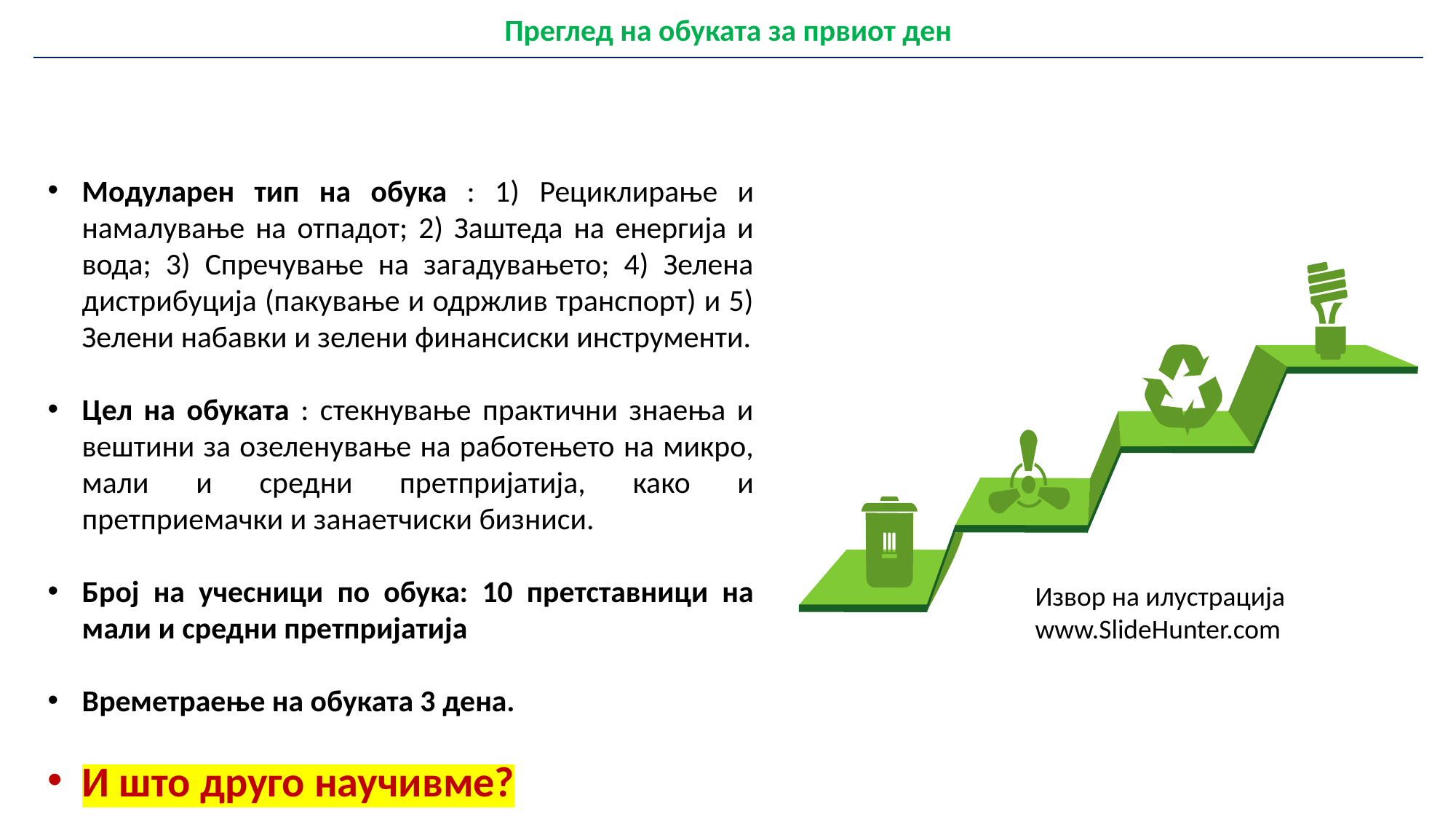

| Преглед на обуката за првиот ден |
| --- |
Модуларен тип на обука : 1) Рециклирање и намалување на отпадот; 2) Заштеда на енергија и вода; 3) Спречување на загадувањето; 4) Зелена дистрибуција (пакување и одржлив транспорт) и 5) Зелени набавки и зелени финансиски инструменти.

Цел на обуката : стекнување практични знаења и вештини за озеленување на работењето на микро, мали и средни претпријатија, како и претприемачки и занаетчиски бизниси.

Број на учесници по обука: 10 претставници на мали и средни претпријатија

Времетраење на обуката 3 дена.

И што друго научивме?

Извор на илустрација
www.SlideHunter.com